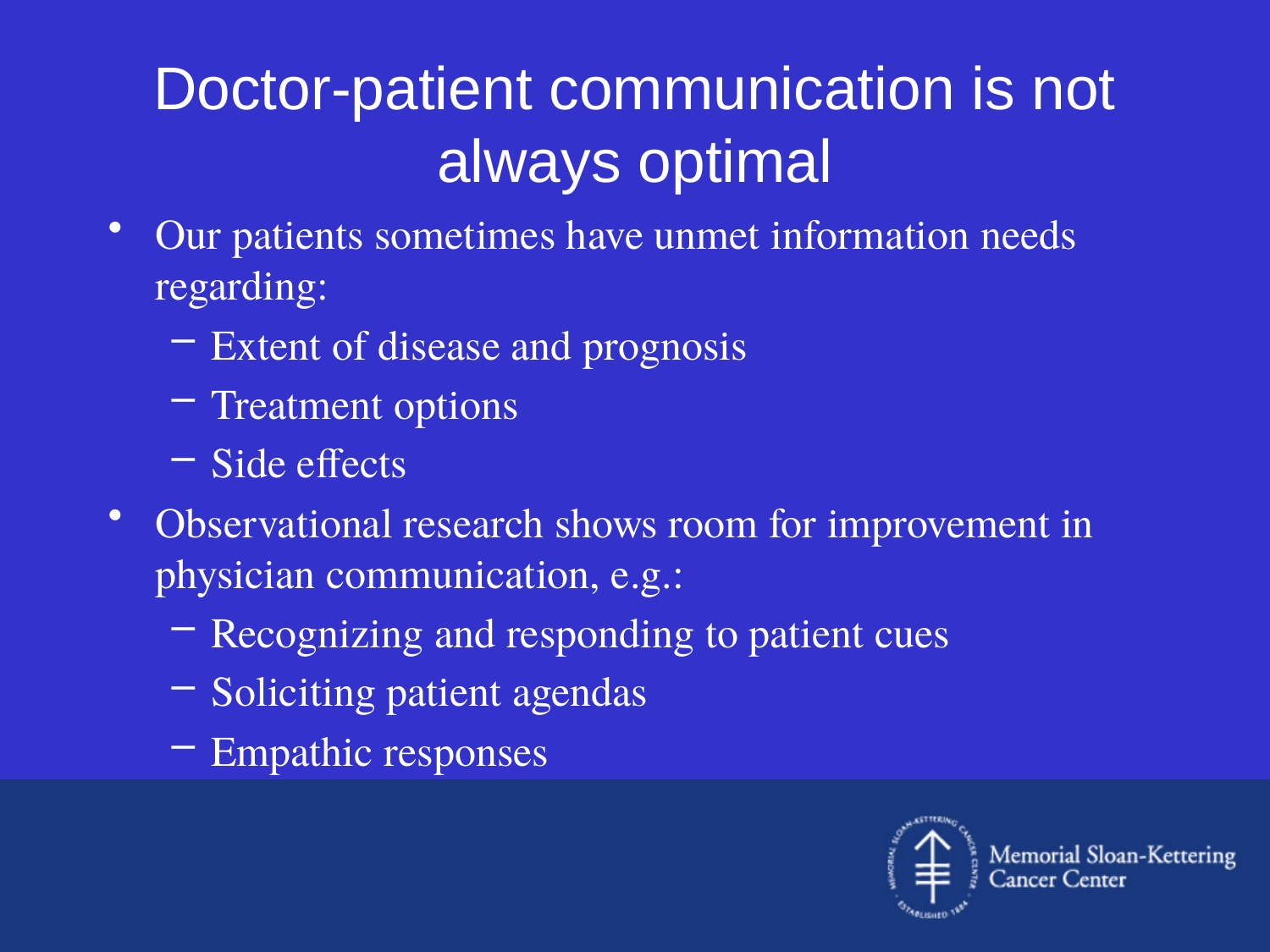

# Doctor-patient communication is not always optimal
Our patients sometimes have unmet information needs regarding:
Extent of disease and prognosis
Treatment options
Side effects
Observational research shows room for improvement in physician communication, e.g.:
Recognizing and responding to patient cues
Soliciting patient agendas
Empathic responses